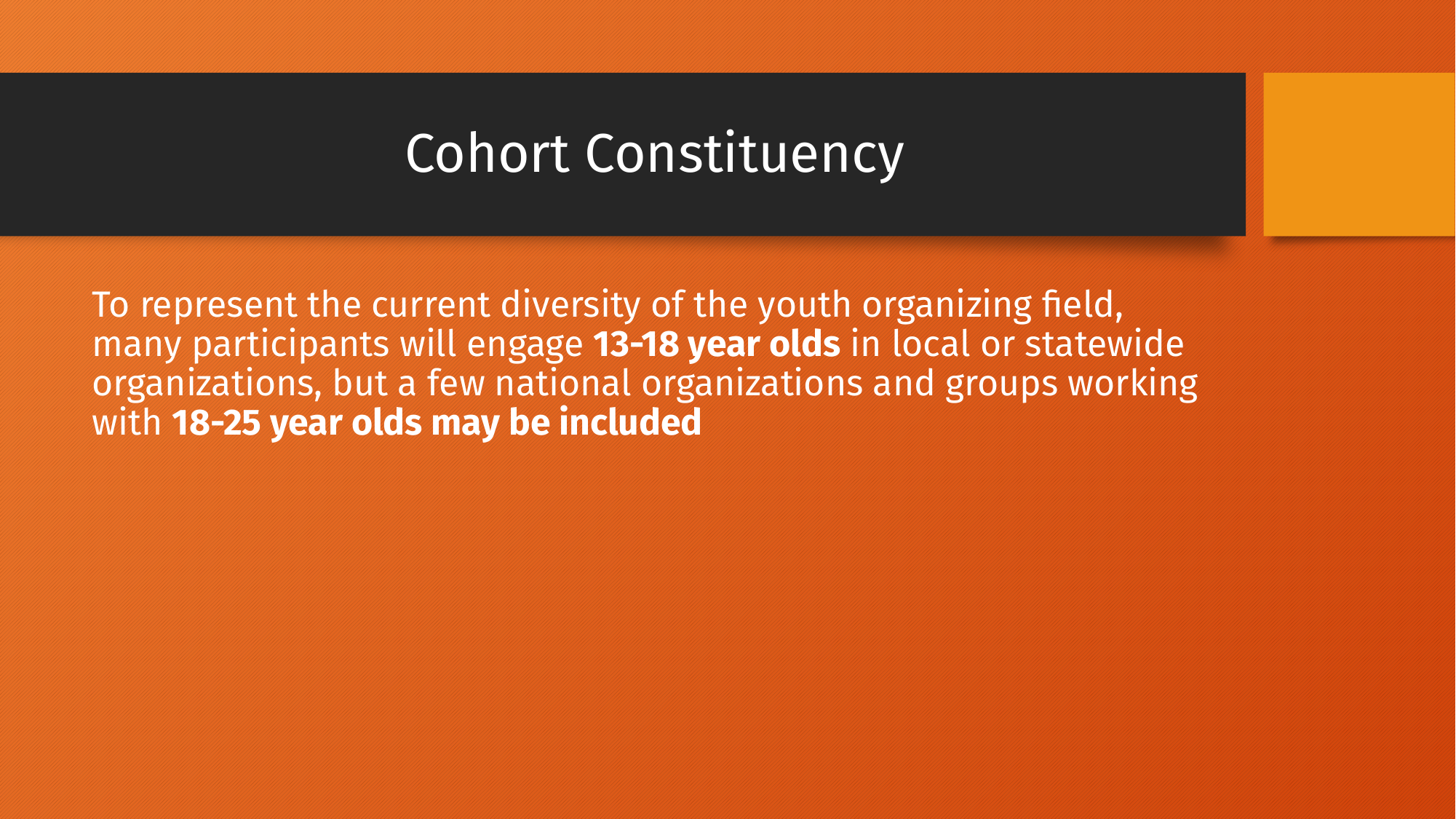

# Cohort Constituency
To represent the current diversity of the youth organizing field, many participants will engage 13-18 year olds in local or statewide organizations, but a few national organizations and groups working with 18-25 year olds may be included